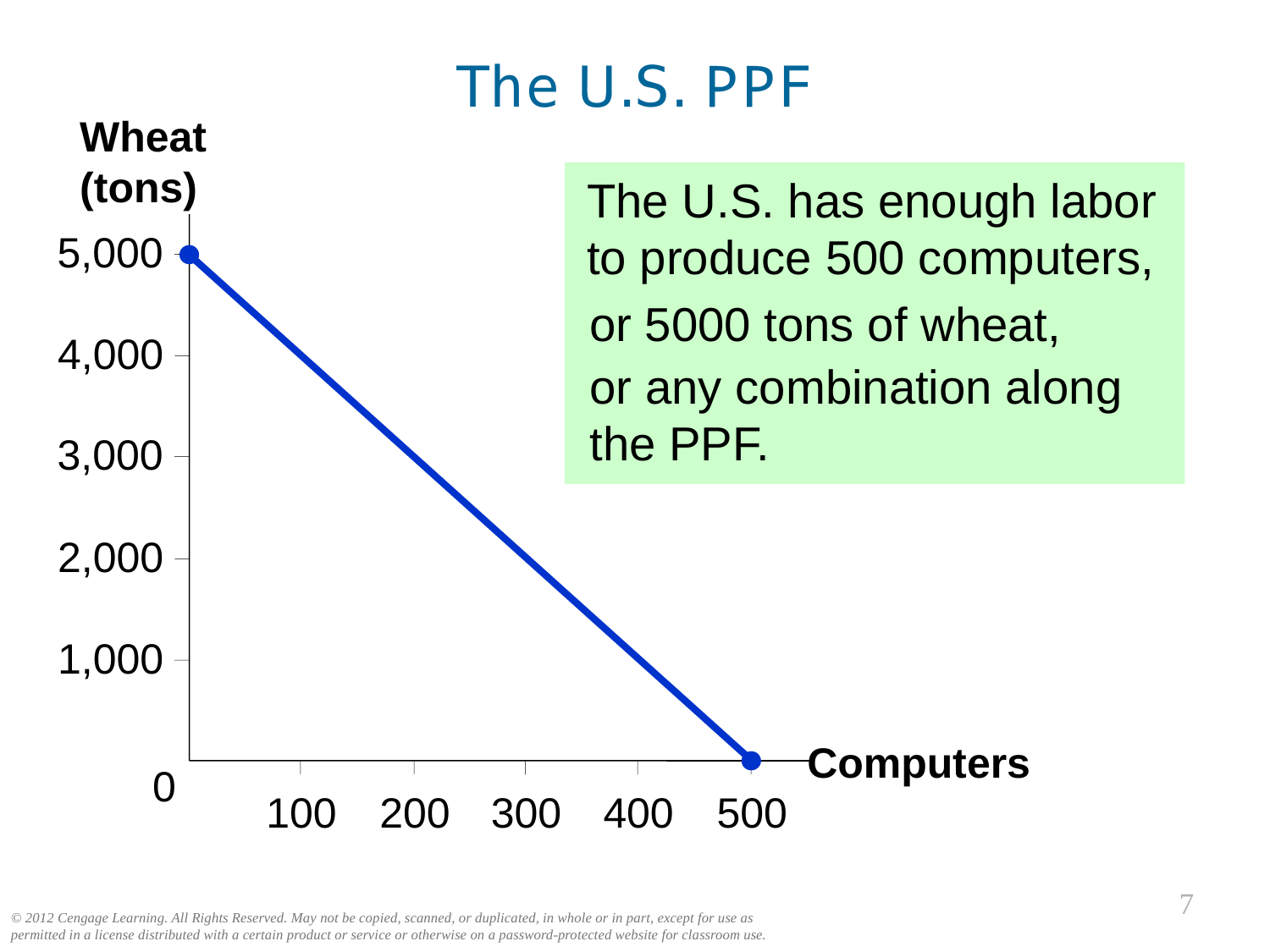

The U.S. PPF
0
Wheat (tons)

5,000

4,000

3,000

2,000

1,000

0

100

200

500

300

400
Computers

The U.S. has enough labor to produce 500 computers,

or 5000 tons of wheat,
or any combination along the PPF.

7
© 2012 Cengage Learning. All Rights Reserved. May not be copied, scanned, or duplicated, in whole or in part, except for use as permitted in a license distributed with a certain product or service or otherwise on a password-protected website for classroom use.